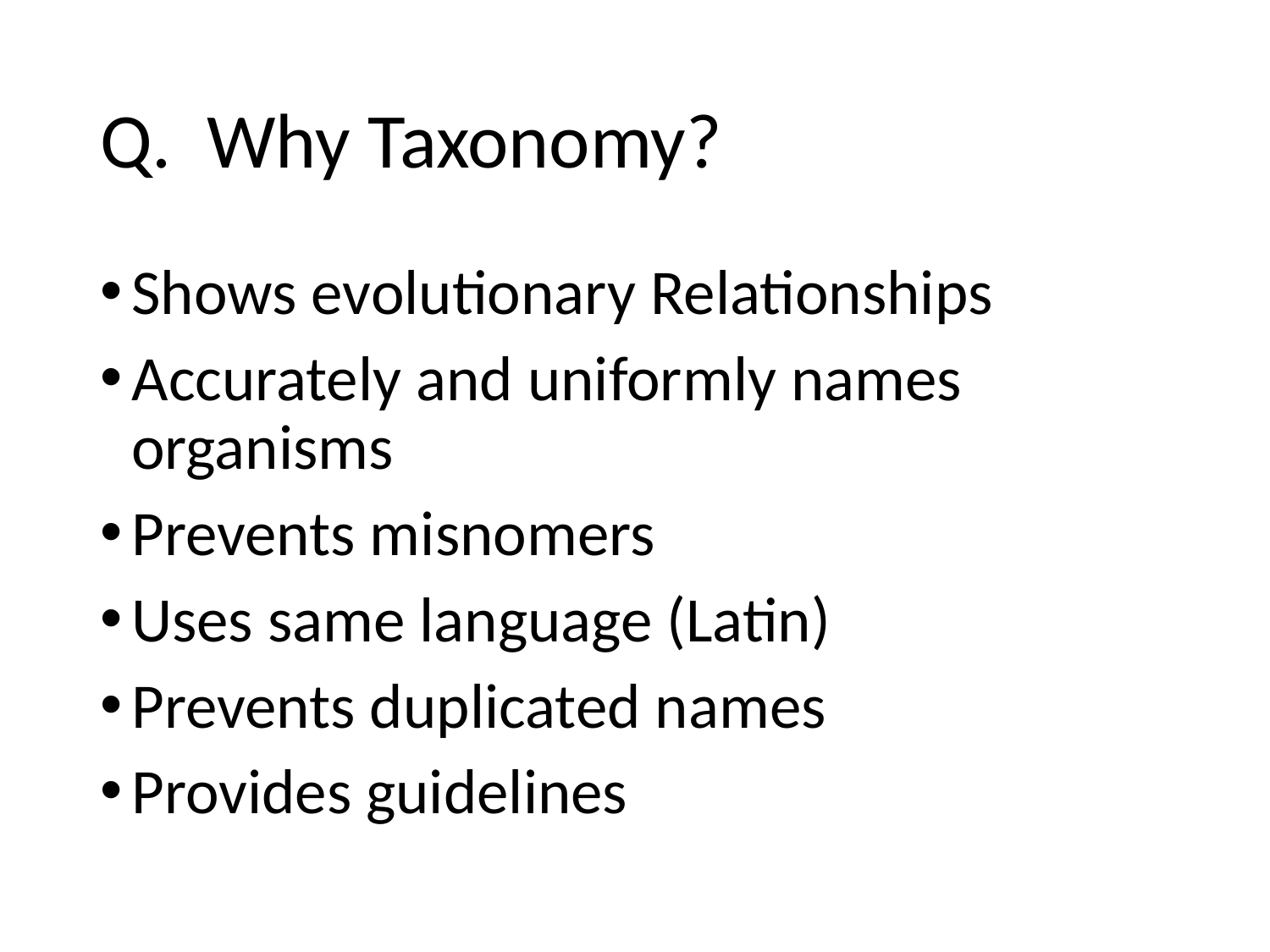

# Q.  Why Taxonomy?
Shows evolutionary Relationships
Accurately and uniformly names organisms
Prevents misnomers
Uses same language (Latin)
Prevents duplicated names
Provides guidelines